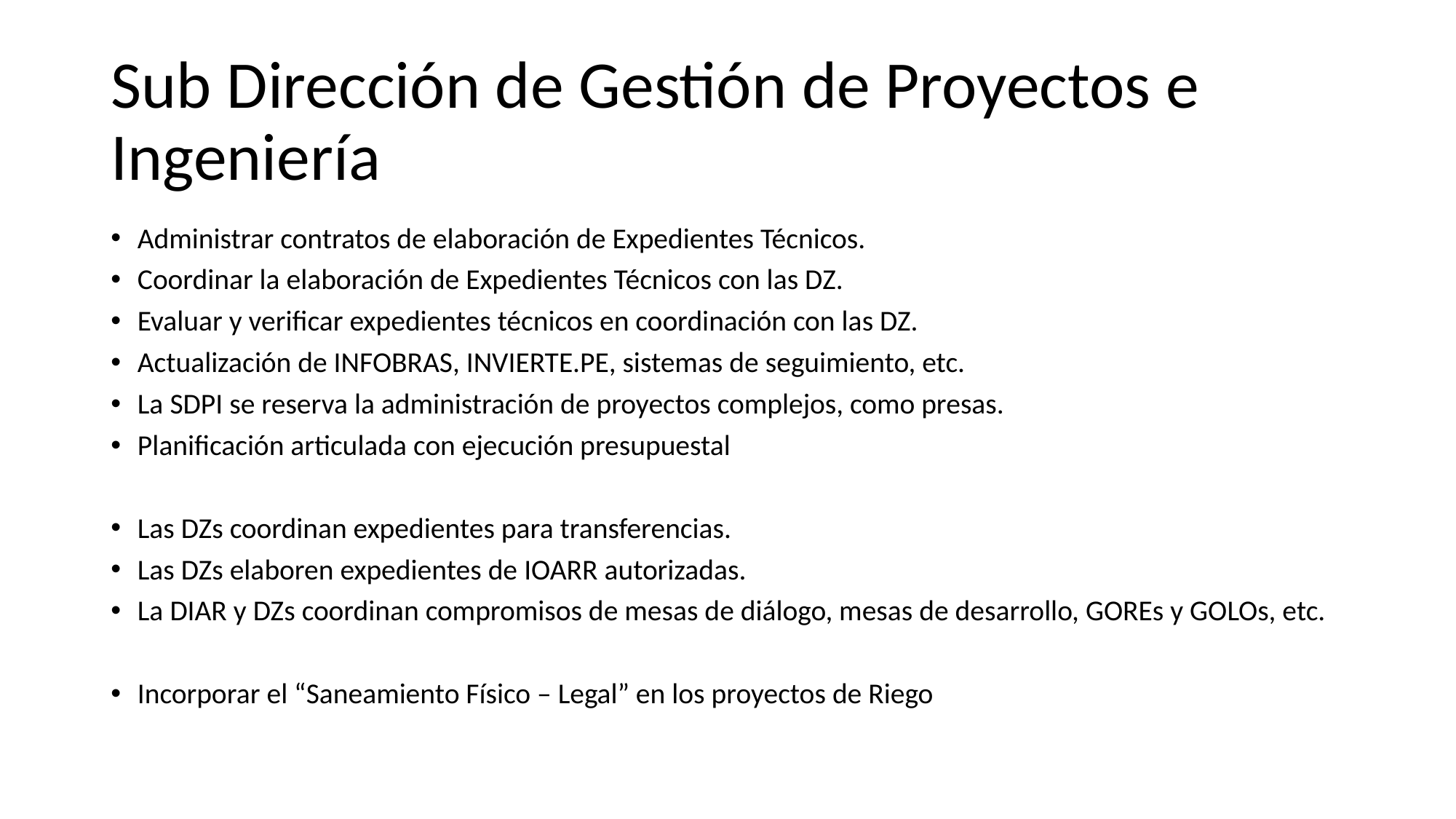

# Sub Dirección de Gestión de Proyectos e Ingeniería
Administrar contratos de elaboración de Expedientes Técnicos.
Coordinar la elaboración de Expedientes Técnicos con las DZ.
Evaluar y verificar expedientes técnicos en coordinación con las DZ.
Actualización de INFOBRAS, INVIERTE.PE, sistemas de seguimiento, etc.
La SDPI se reserva la administración de proyectos complejos, como presas.
Planificación articulada con ejecución presupuestal

Las DZs coordinan expedientes para transferencias.
Las DZs elaboren expedientes de IOARR autorizadas.
La DIAR y DZs coordinan compromisos de mesas de diálogo, mesas de desarrollo, GOREs y GOLOs, etc.

Incorporar el “Saneamiento Físico – Legal” en los proyectos de Riego